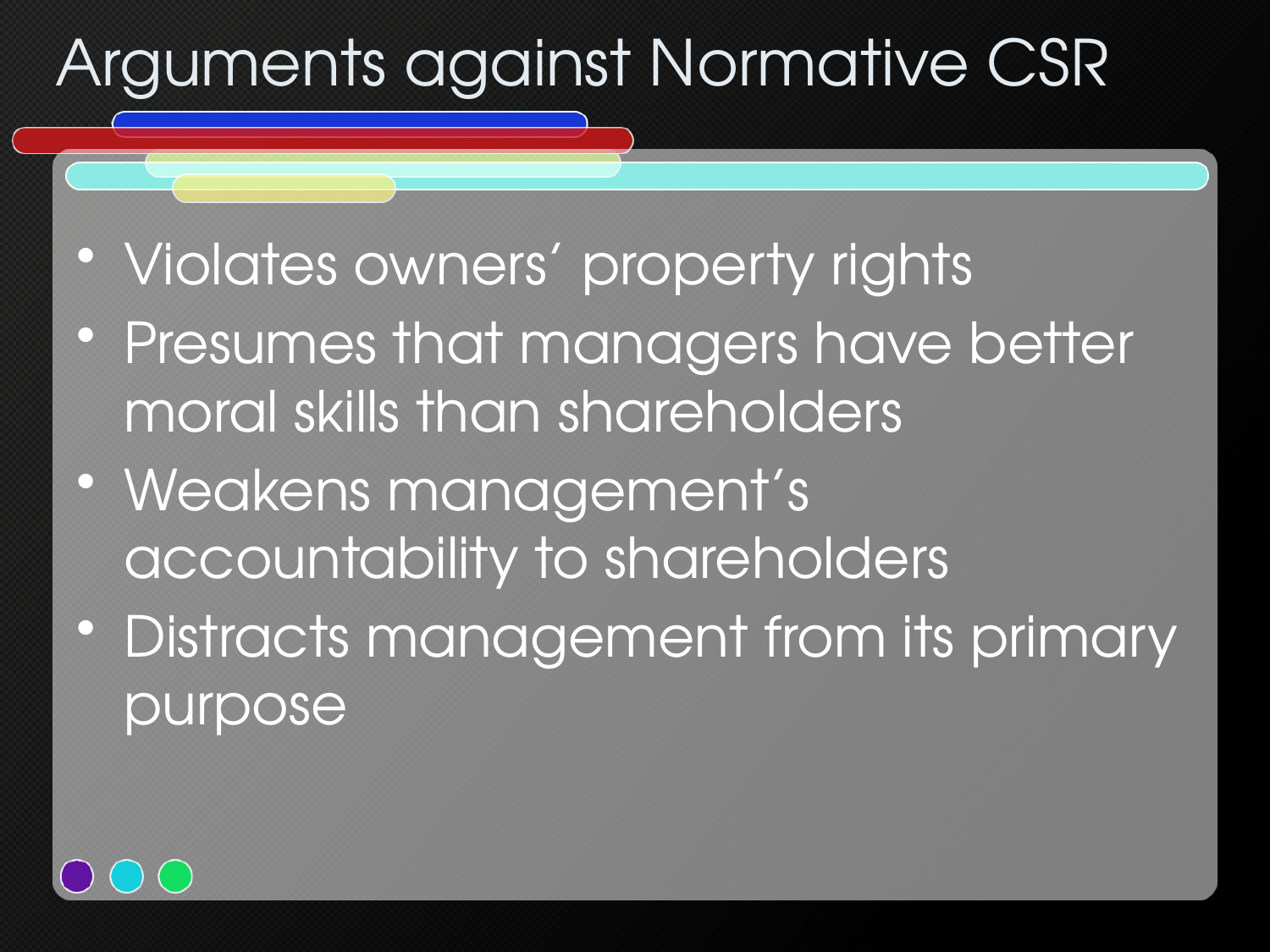

# Arguments against Normative CSR
Violates owners’ property rights
Presumes that managers have better moral skills than shareholders
Weakens management’s accountability to shareholders
Distracts management from its primary purpose